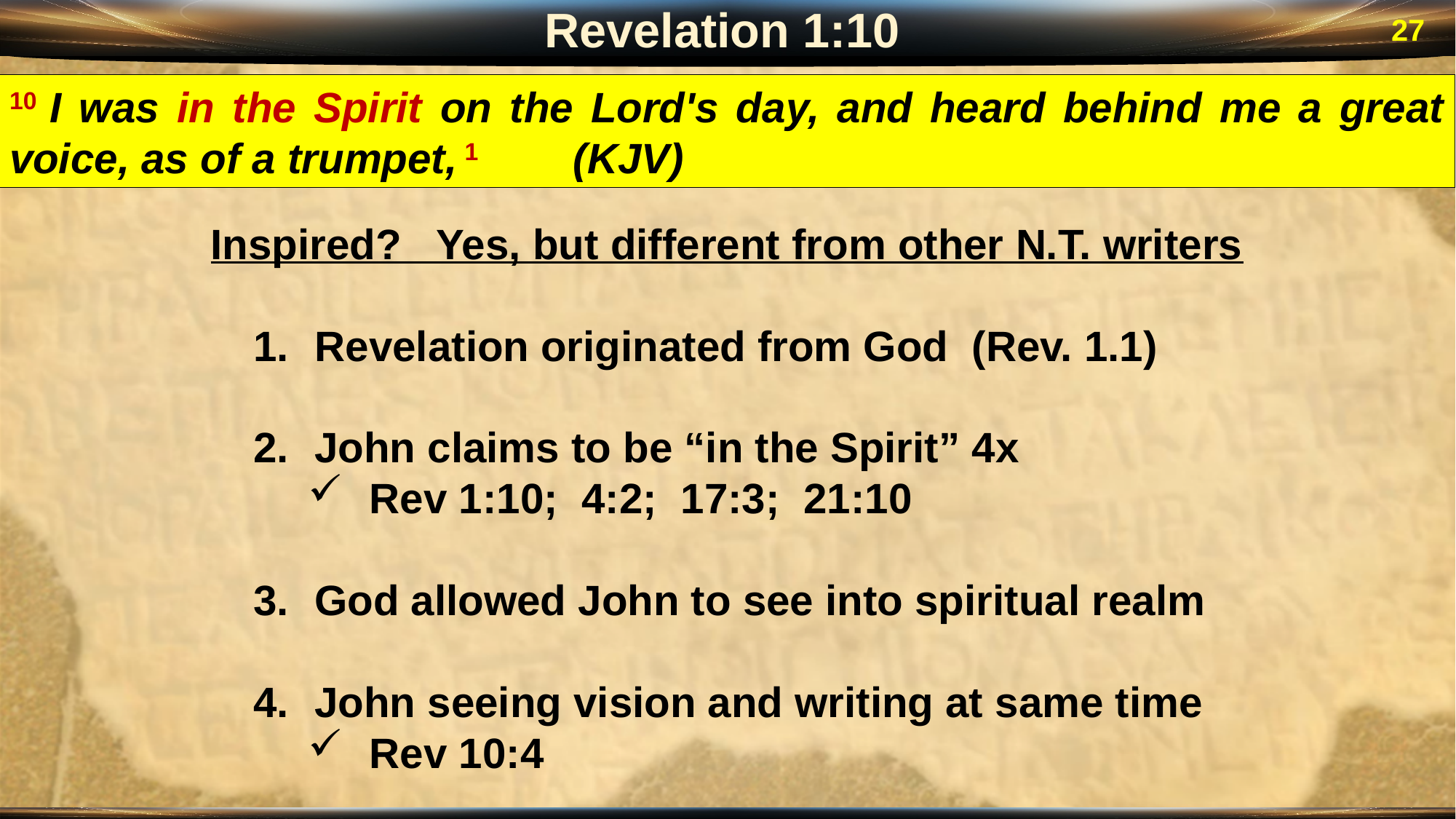

Revelation 1:10

27
10 I was in the Spirit on the Lord's day, and heard behind me a great voice, as of a trumpet, 1        (KJV)
Inspired?   Yes, but different from other N.T. writers

Revelation originated from God  (Rev. 1.1)

John claims to be “in the Spirit” 4x
Rev 1:10;  4:2;  17:3;  21:10

God allowed John to see into spiritual realm

John seeing vision and writing at same time
Rev 10:4